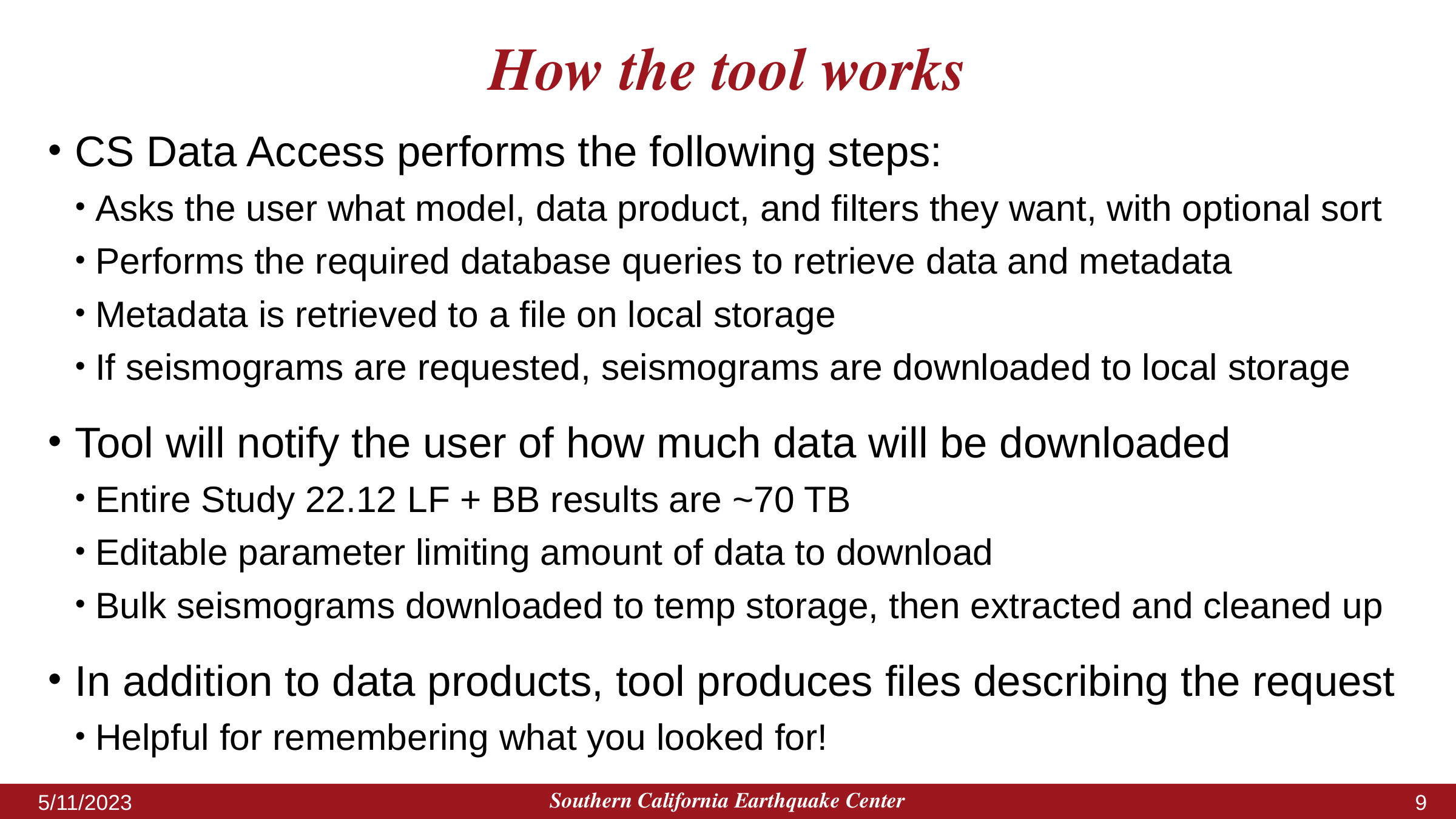

# How the tool works
CS Data Access performs the following steps:
Asks the user what model, data product, and filters they want, with optional sort
Performs the required database queries to retrieve data and metadata
Metadata is retrieved to a file on local storage
If seismograms are requested, seismograms are downloaded to local storage
Tool will notify the user of how much data will be downloaded
Entire Study 22.12 LF + BB results are ~70 TB
Editable parameter limiting amount of data to download
Bulk seismograms downloaded to temp storage, then extracted and cleaned up
In addition to data products, tool produces files describing the request
Helpful for remembering what you looked for!

Southern California Earthquake Center
5/11/2023
9